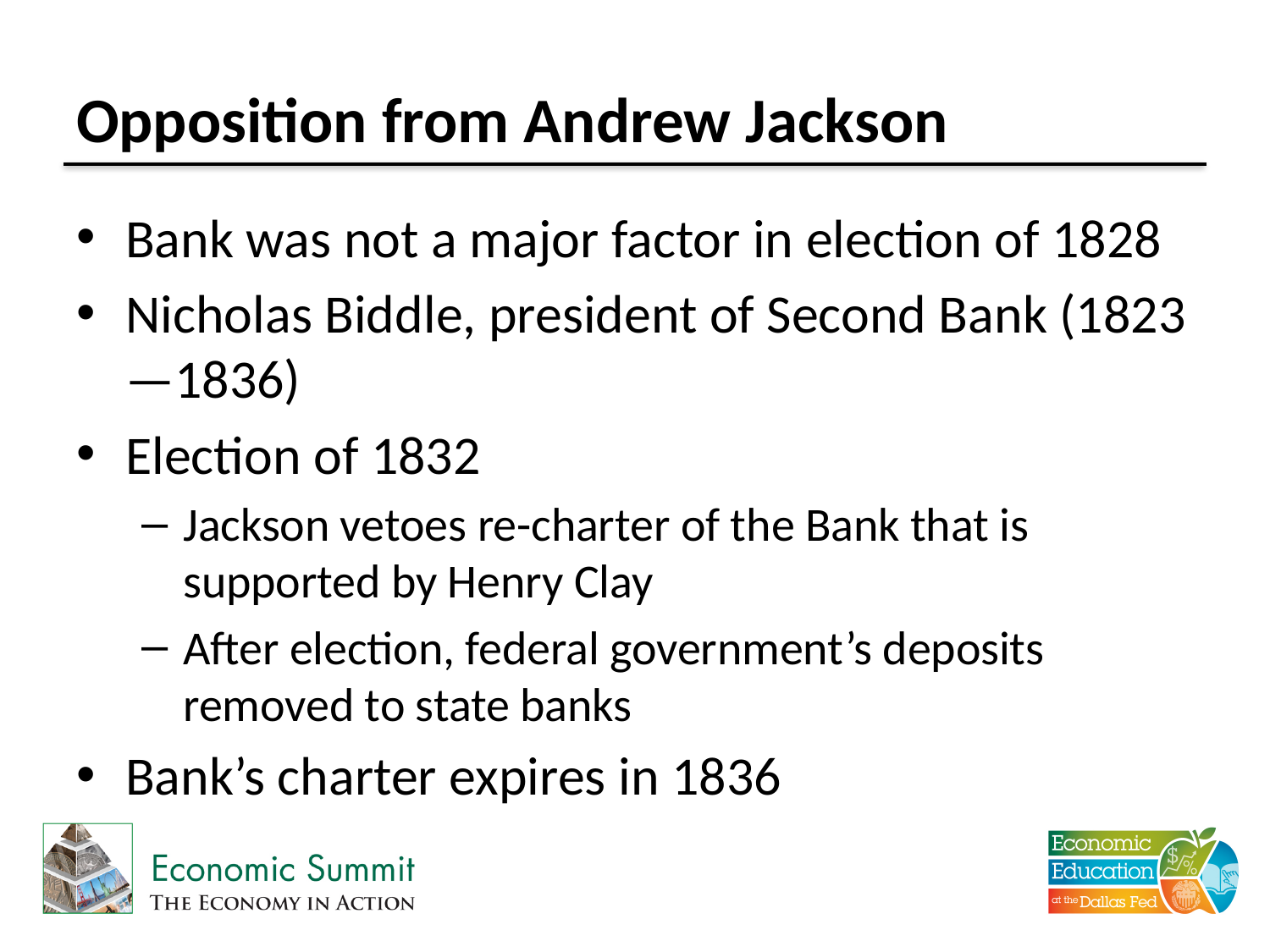

# Opposition from Andrew Jackson
Bank was not a major factor in election of 1828
Nicholas Biddle, president of Second Bank (1823—1836)
Election of 1832
Jackson vetoes re-charter of the Bank that is supported by Henry Clay
After election, federal government’s deposits removed to state banks
Bank’s charter expires in 1836